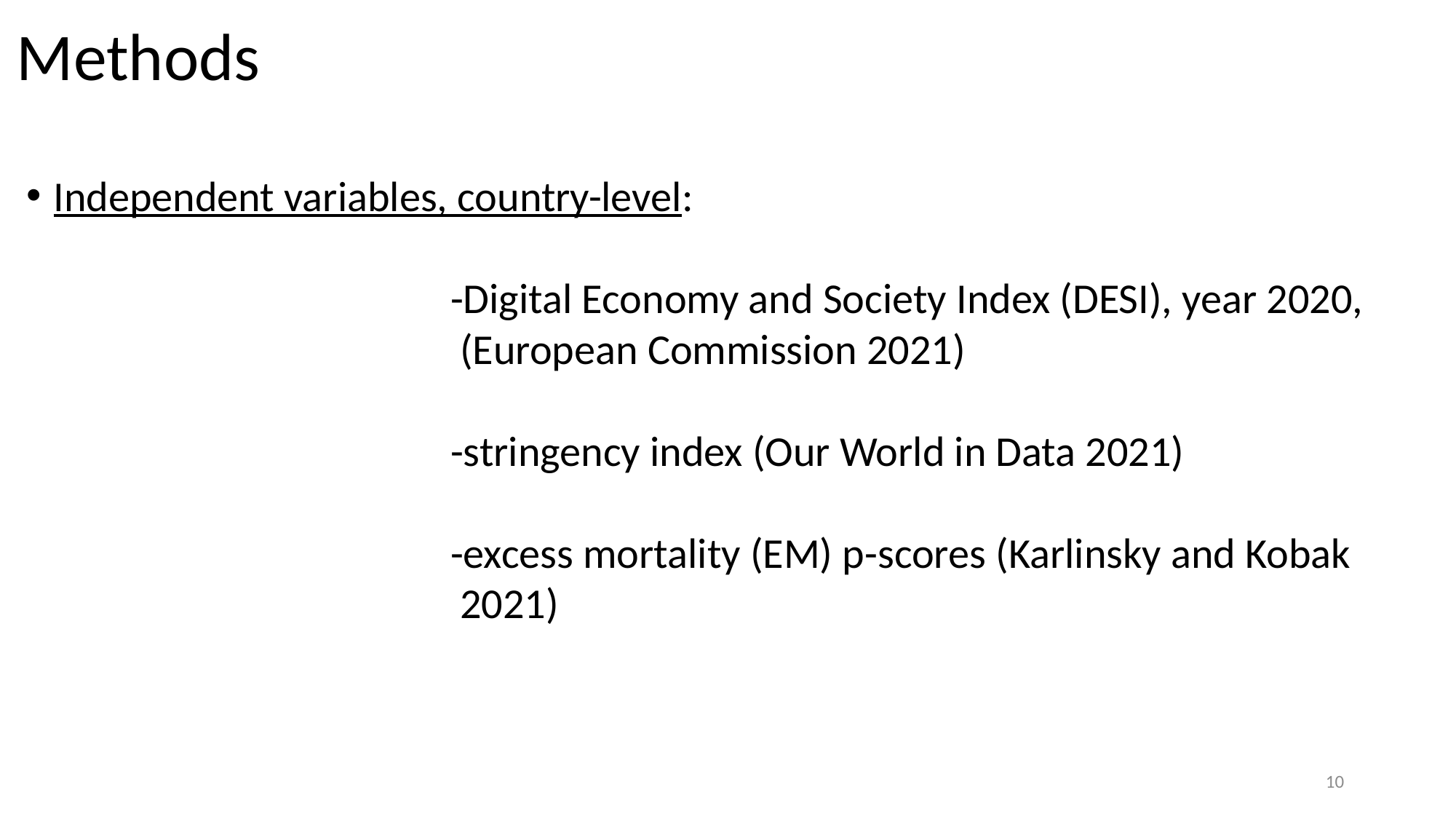

# Methods

Independent variables, country-level:

                                            -Digital Economy and Society Index (DESI), year 2020,
                                             (European Commission 2021)

                                            -stringency index (Our World in Data 2021)

                                            -excess mortality (EM) p-scores (Karlinsky and Kobak
                                             2021)

10